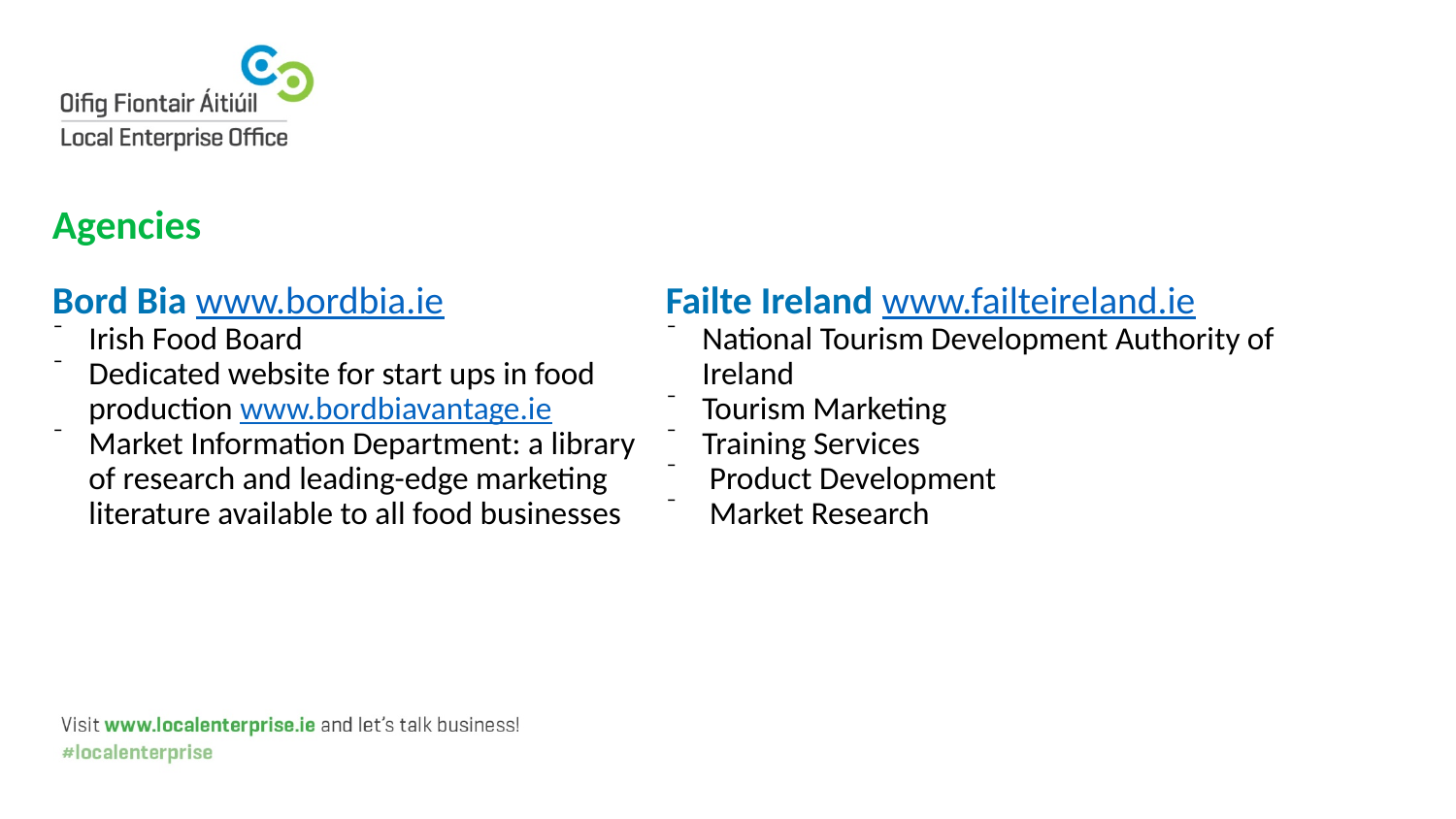

# Agencies
Bord Bia www.bordbia.ie
Irish Food Board
Dedicated website for start ups in food production www.bordbiavantage.ie
Market Information Department: a library of research and leading-edge marketing literature available to all food businesses

Failte Ireland www.failteireland.ie
National Tourism Development Authority of Ireland
Tourism Marketing
Training Services
 Product Development
 Market Research